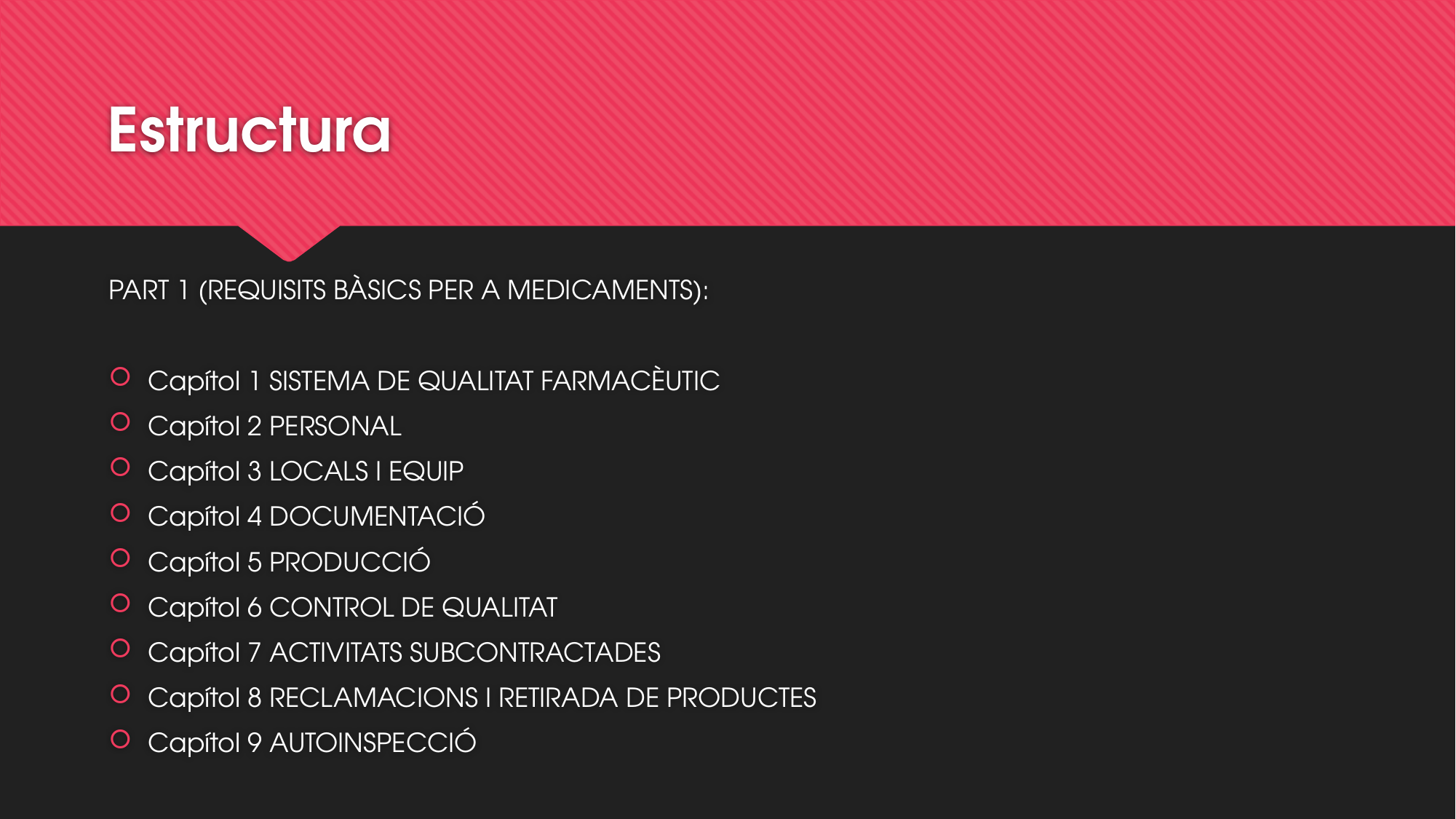

# Estructura
PART 1 (REQUISITS BÀSICS PER A MEDICAMENTS):

Capítol 1 SISTEMA DE QUALITAT FARMACÈUTIC
Capítol 2 PERSONAL
Capítol 3 LOCALS I EQUIP
Capítol 4 DOCUMENTACIÓ
Capítol 5 PRODUCCIÓ
Capítol 6 CONTROL DE QUALITAT
Capítol 7 ACTIVITATS SUBCONTRACTADES
Capítol 8 RECLAMACIONS I RETIRADA DE PRODUCTES
Capítol 9 AUTOINSPECCIÓ